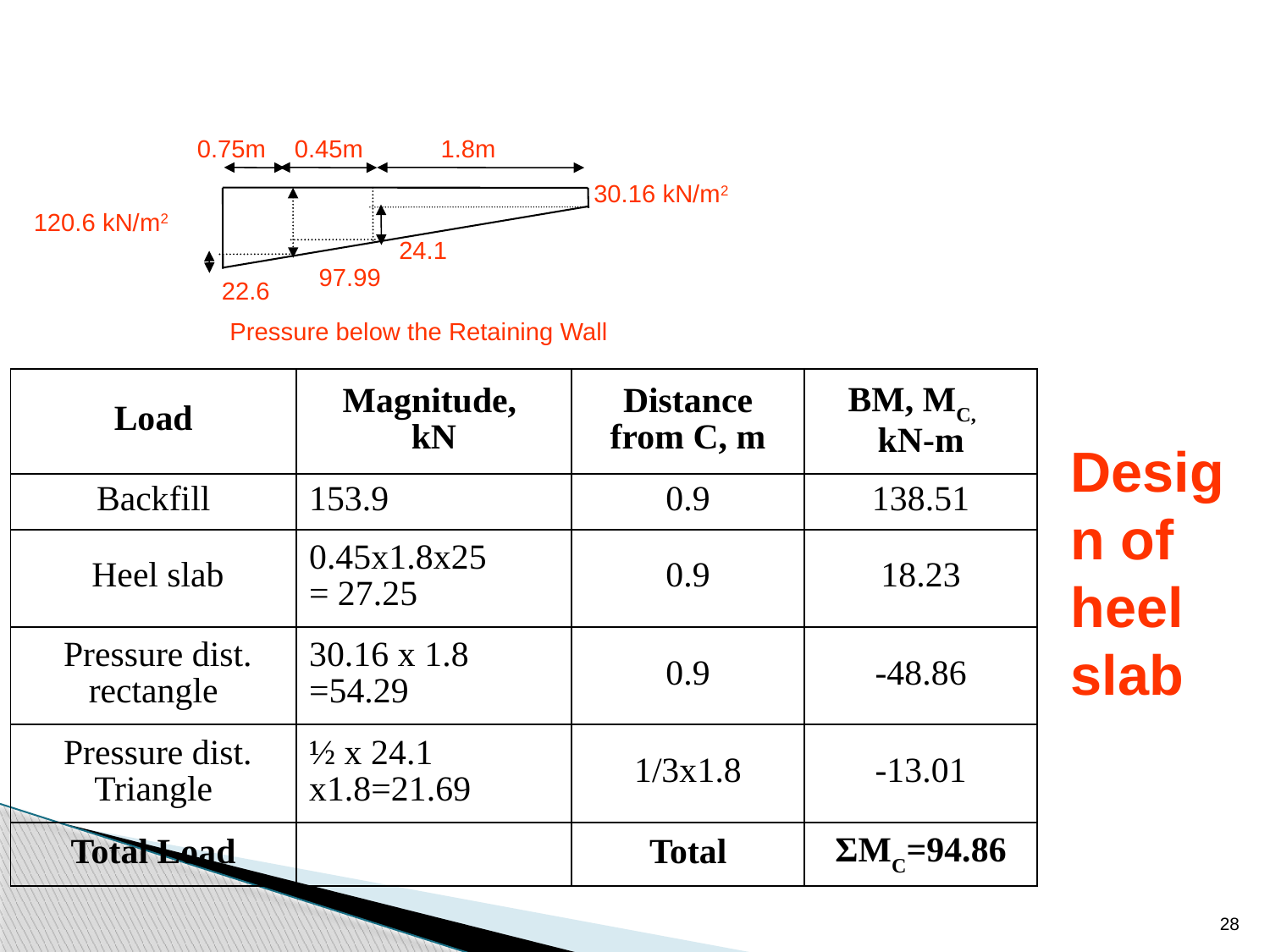

0.75m
0.45m
1.8m

30.16 kN/m2

120.6 kN/m2

24.1

97.99
22.6
Pressure below the Retaining Wall
# Design of heel slab
| Load | Magnitude, kN | Distance from C, m | BM, MC, kN-m |
| --- | --- | --- | --- |
| Backfill | 153.9 | 0.9 | 138.51 |
| Heel slab | 0.45x1.8x25 = 27.25 | 0.9 | 18.23 |
| Pressure dist. rectangle | 30.16 x 1.8 =54.29 | 0.9 | -48.86 |
| Pressure dist. Triangle | ½ x 24.1 x1.8=21.69 | 1/3x1.8 | -13.01 |
| Total Load |  | Total | ΣMC=94.86 |

28